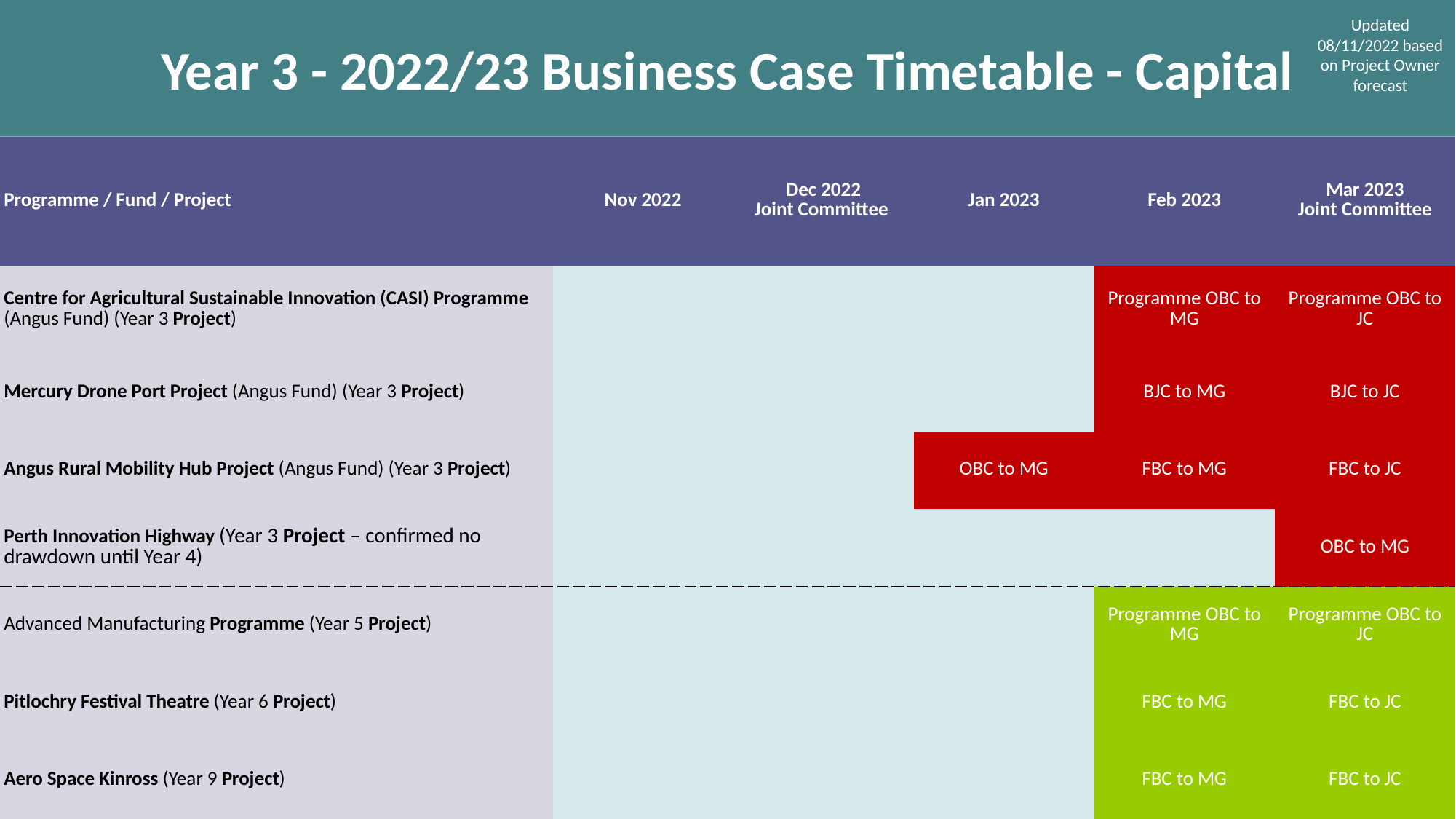

Year 3 - 2022/23 Business Case Timetable - Capital
Updated 08/11/2022 based on Project Owner forecast

| Programme / Fund / Project | Nov 2022 | Dec 2022 Joint Committee | Jan 2023 | Feb 2023 | Mar 2023 Joint Committee |
| --- | --- | --- | --- | --- | --- |
| Centre for Agricultural Sustainable Innovation (CASI) Programme (Angus Fund) (Year 3 Project) |  |  |  | Programme OBC to MG | Programme OBC to JC |
| Mercury Drone Port Project (Angus Fund) (Year 3 Project) |  |  |  | BJC to MG | BJC to JC |
| Angus Rural Mobility Hub Project (Angus Fund) (Year 3 Project) |  |  | OBC to MG | FBC to MG | FBC to JC |
| Perth Innovation Highway (Year 3 Project – confirmed no drawdown until Year 4) |  |  |  |  | OBC to MG |
| Advanced Manufacturing Programme (Year 5 Project) |  |  |  | Programme OBC to MG | Programme OBC to JC |
| Pitlochry Festival Theatre (Year 6 Project) |  |  |  | FBC to MG | FBC to JC |
| Aero Space Kinross (Year 9 Project) |  |  |  | FBC to MG | FBC to JC |